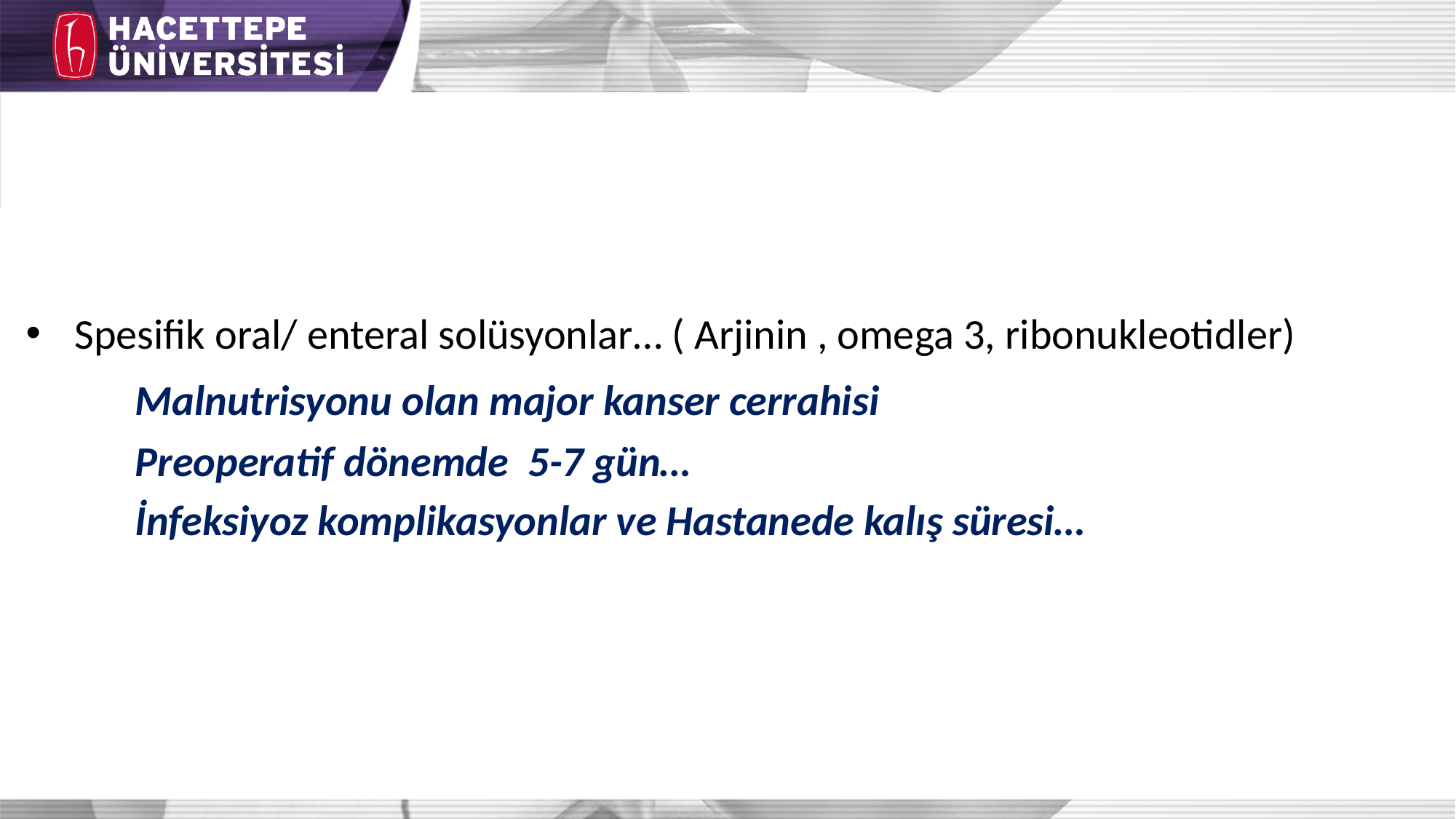

#
Spesifik oral/ enteral solüsyonlar… ( Arjinin , omega 3, ribonukleotidler)
	Malnutrisyonu olan major kanser cerrahisi
	Preoperatif dönemde  5-7 gün…
	İnfeksiyoz komplikasyonlar ve Hastanede kalış süresi…